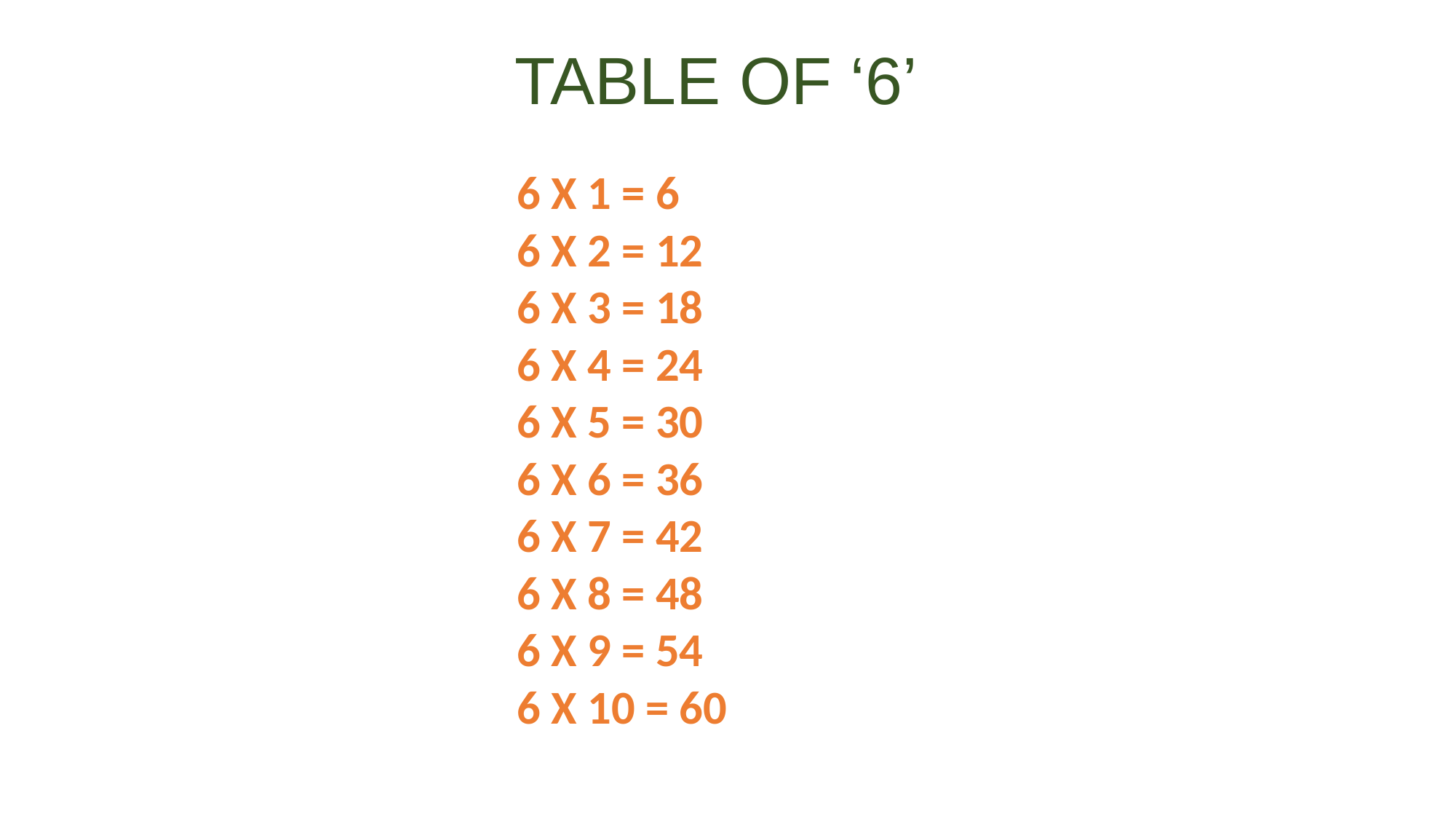

# TABLE OF ‘6’
6 X 1 = 6
6 X 2 = 12
6 X 3 = 18
6 X 4 = 24
6 X 5 = 30
6 X 6 = 36
6 X 7 = 42
6 X 8 = 48
6 X 9 = 54
6 X 10 = 60